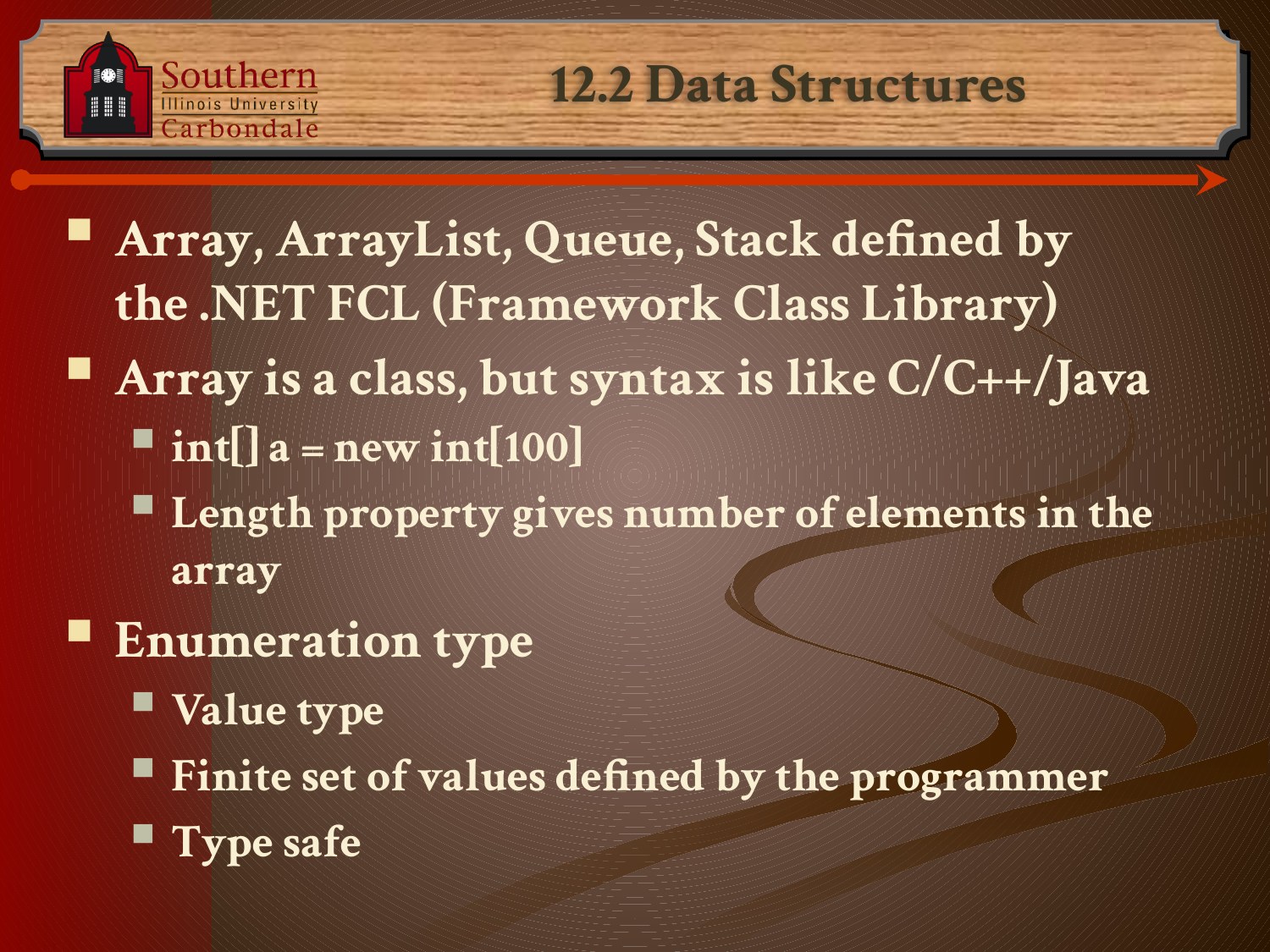

# 12.2 Data Structures
Array, ArrayList, Queue, Stack defined by the .NET FCL (Framework Class Library)
Array is a class, but syntax is like C/C++/Java
int[] a = new int[100]
Length property gives number of elements in the array
Enumeration type
Value type
Finite set of values defined by the programmer
Type safe